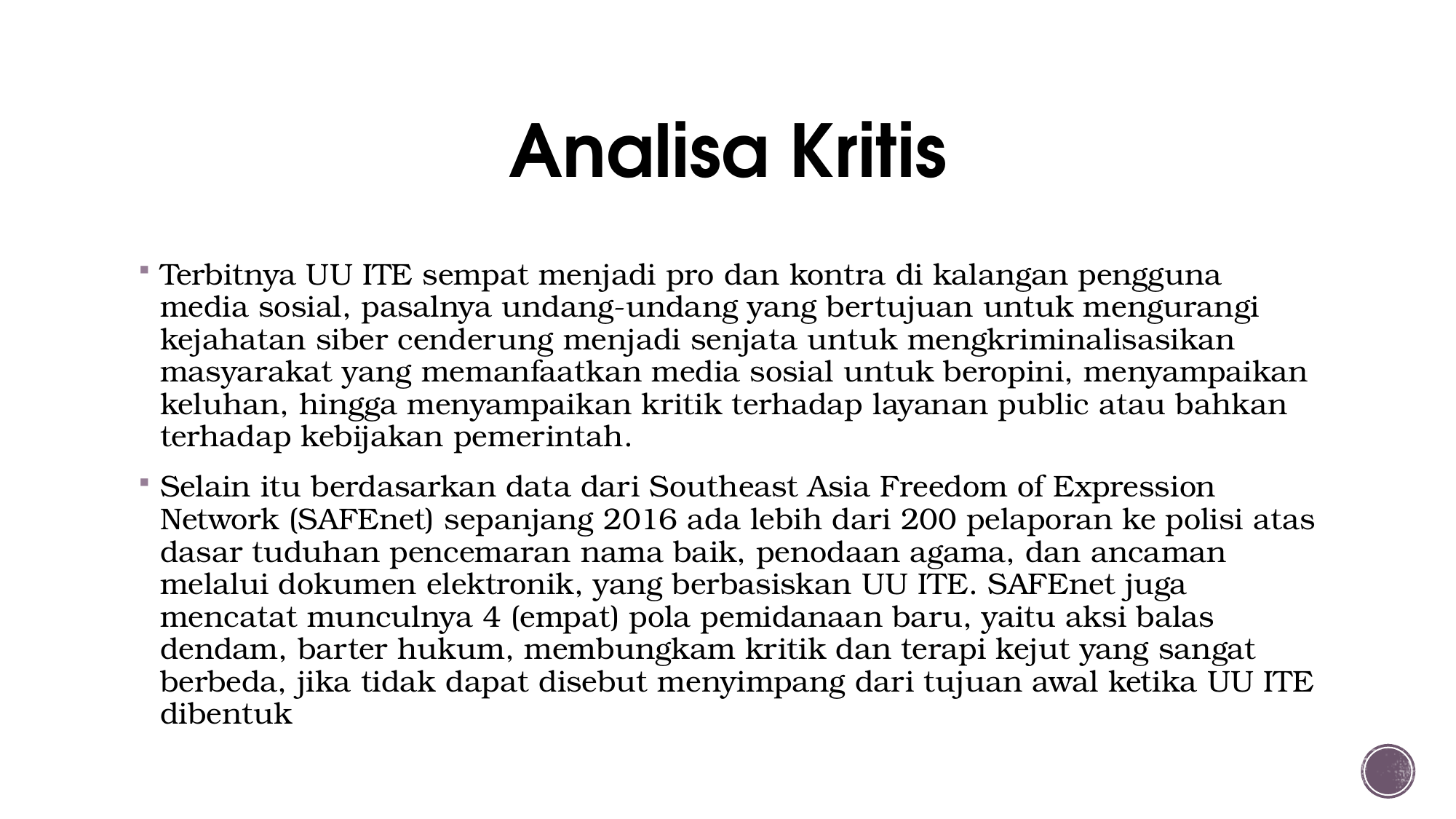

# Analisa Kritis
Terbitnya UU ITE sempat menjadi pro dan kontra di kalangan pengguna media sosial, pasalnya undang-undang yang bertujuan untuk mengurangi kejahatan siber cenderung menjadi senjata untuk mengkriminalisasikan masyarakat yang memanfaatkan media sosial untuk beropini, menyampaikan keluhan, hingga menyampaikan kritik terhadap layanan public atau bahkan terhadap kebijakan pemerintah.
Selain itu berdasarkan data dari Southeast Asia Freedom of Expression Network (SAFEnet) sepanjang 2016 ada lebih dari 200 pelaporan ke polisi atas dasar tuduhan pencemaran nama baik, penodaan agama, dan ancaman melalui dokumen elektronik, yang berbasiskan UU ITE. SAFEnet juga mencatat munculnya 4 (empat) pola pemidanaan baru, yaitu aksi balas dendam, barter hukum, membungkam kritik dan terapi kejut yang sangat berbeda, jika tidak dapat disebut menyimpang dari tujuan awal ketika UU ITE dibentuk